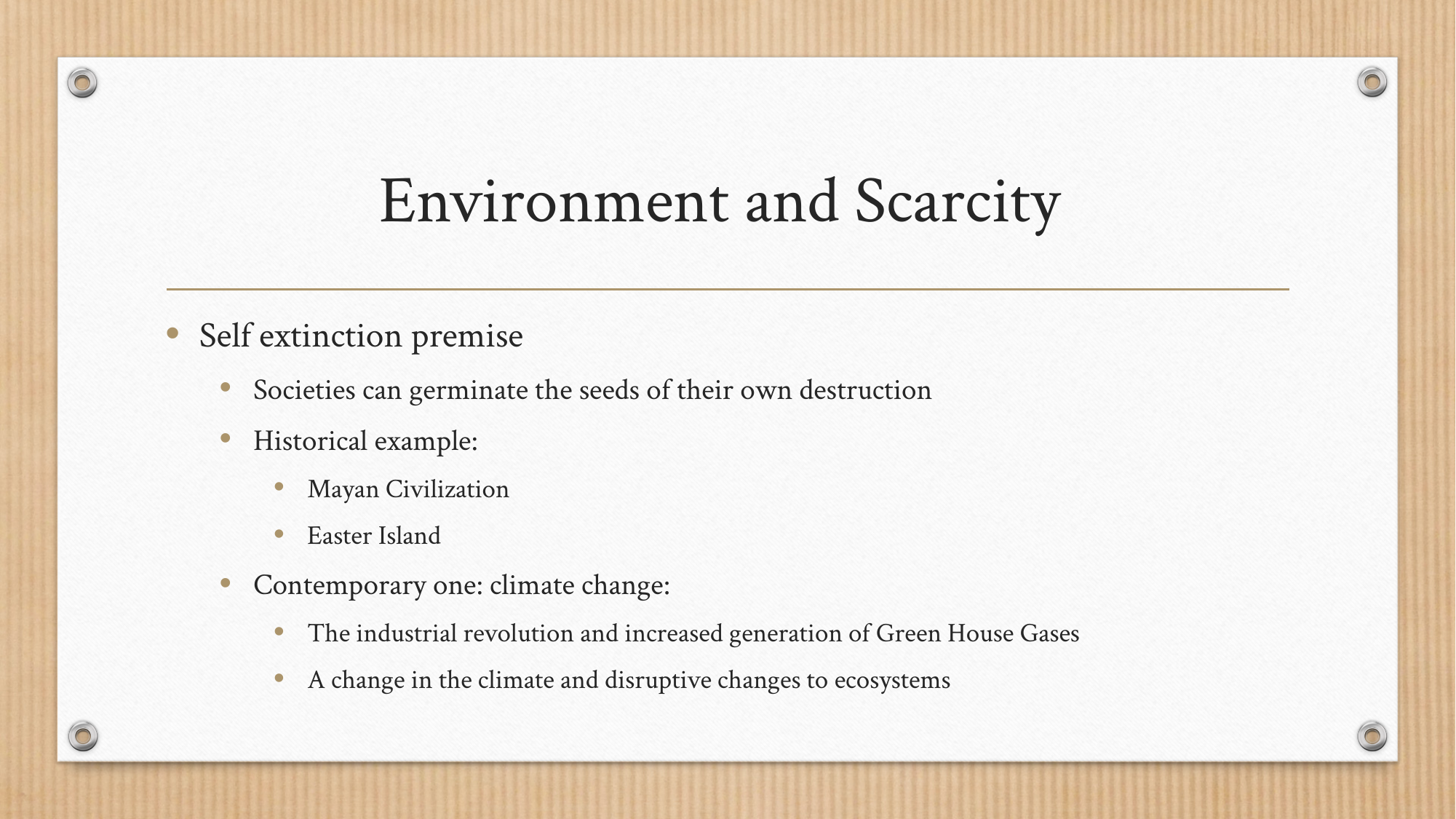

# Environment and Scarcity
Self extinction premise
Societies can germinate the seeds of their own destruction
Historical example:
Mayan Civilization
Easter Island
Contemporary one: climate change:
The industrial revolution and increased generation of Green House Gases
A change in the climate and disruptive changes to ecosystems